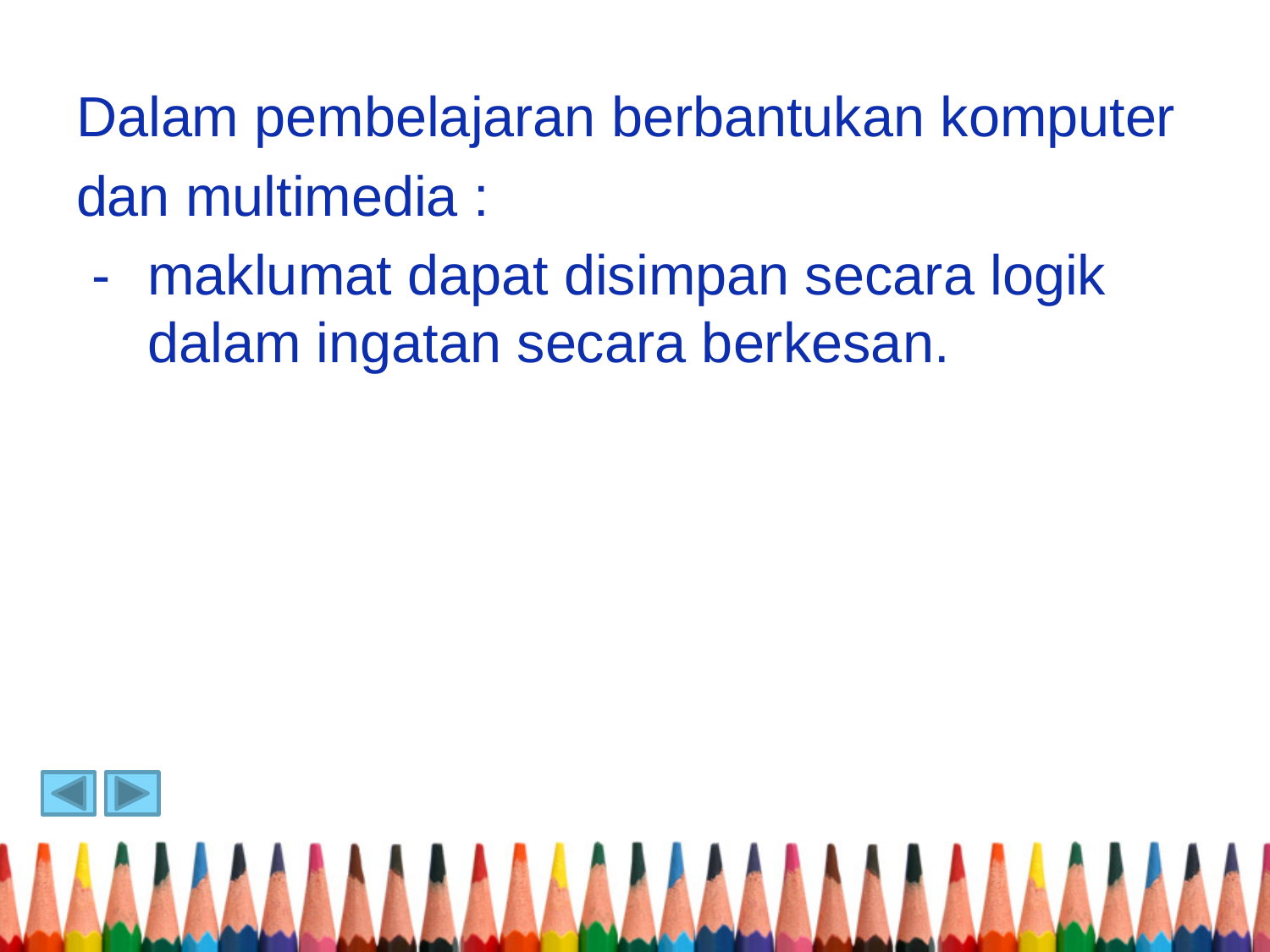

Dalam pembelajaran berbantukan komputer
dan multimedia :
 -	maklumat dapat disimpan secara logik dalam ingatan secara berkesan.